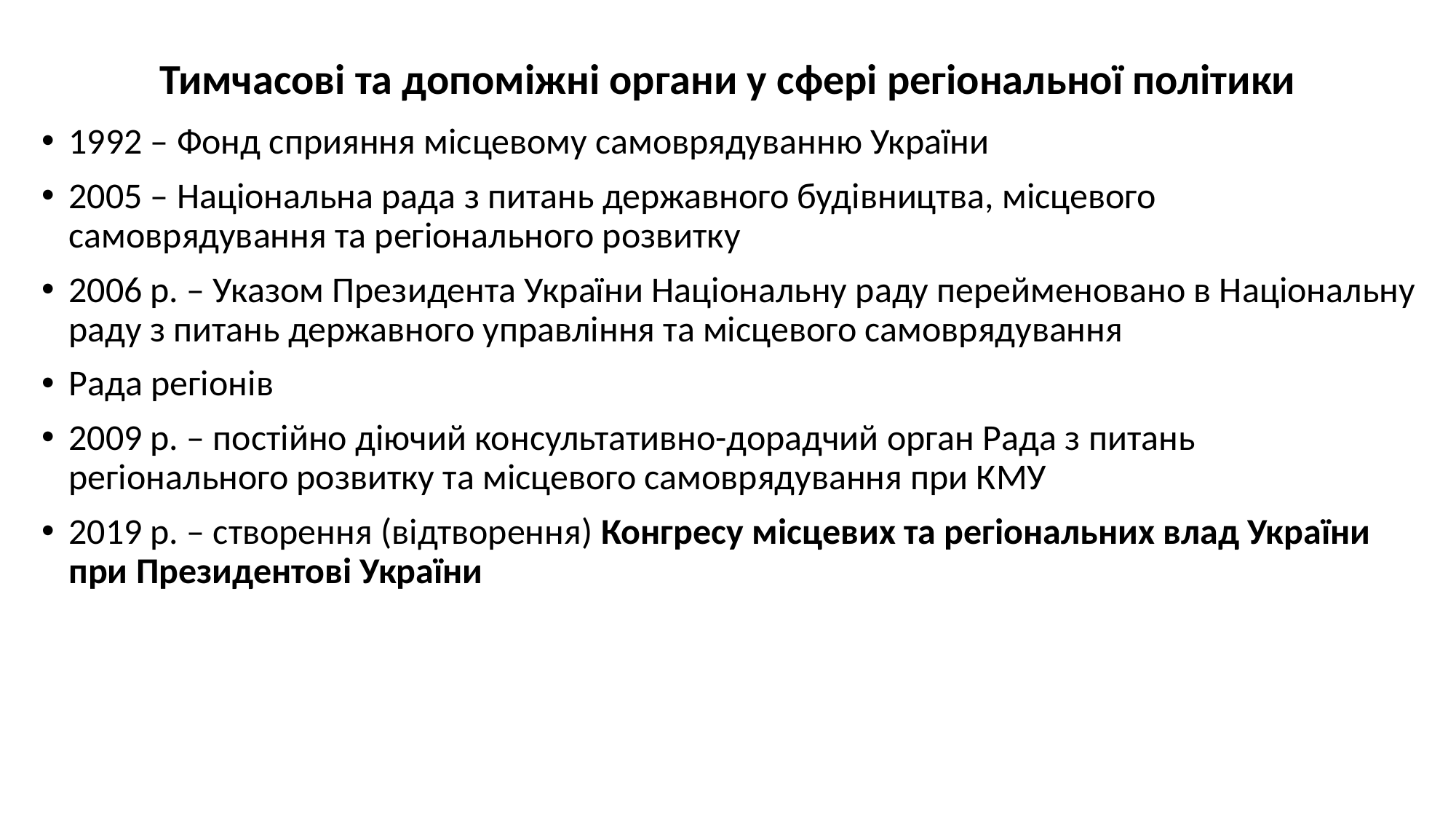

# Тимчасові та допоміжні органи у сфері регіональної політики
1992 – Фонд сприяння місцевому самоврядуванню України
2005 – Національна рада з питань державного будівництва, місцевого самоврядування та регіонального розвитку
2006 р. – Указом Президента України Національну раду перейменовано в Національну раду з питань державного управління та місцевого самоврядування
Рада регіонів
2009 р. – постійно діючий консультативно-дорадчий орган Рада з питань регіонального розвитку та місцевого самоврядування при КМУ
2019 р. – створення (відтворення) Конгресу місцевих та регіональних влад України при Президентові України